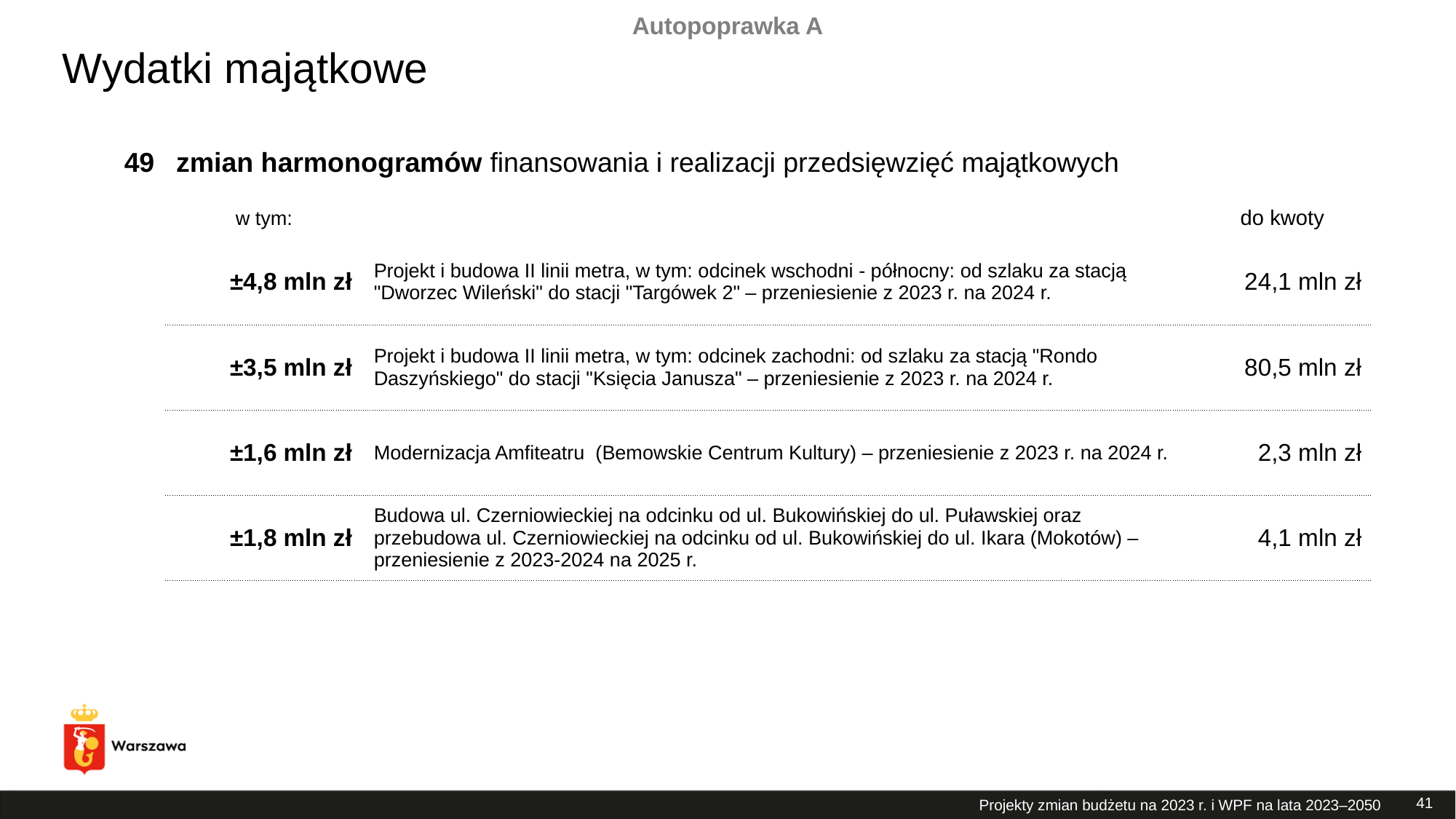

Autopoprawka A
Wydatki majątkowe
| 49 | zmian harmonogramów finansowania i realizacji przedsięwzięć majątkowych |  |  |
| --- | --- | --- | --- |
|  | w tym: |  | do kwoty |
|  | ±4,8 mln zł | Projekt i budowa II linii metra, w tym: odcinek wschodni - północny: od szlaku za stacją "Dworzec Wileński" do stacji "Targówek 2" – przeniesienie z 2023 r. na 2024 r. | 24,1 mln zł |
|  | ±3,5 mln zł | Projekt i budowa II linii metra, w tym: odcinek zachodni: od szlaku za stacją "Rondo Daszyńskiego" do stacji "Księcia Janusza" – przeniesienie z 2023 r. na 2024 r. | 80,5 mln zł |
|  | ±1,6 mln zł | Modernizacja Amfiteatru (Bemowskie Centrum Kultury) – przeniesienie z 2023 r. na 2024 r. | 2,3 mln zł |
|  | ±1,8 mln zł | Budowa ul. Czerniowieckiej na odcinku od ul. Bukowińskiej do ul. Puławskiej oraz przebudowa ul. Czerniowieckiej na odcinku od ul. Bukowińskiej do ul. Ikara (Mokotów) – przeniesienie z 2023-2024 na 2025 r. | 4,1 mln zł |
41
Projekty zmian budżetu na 2023 r. i WPF na lata 2023–2050